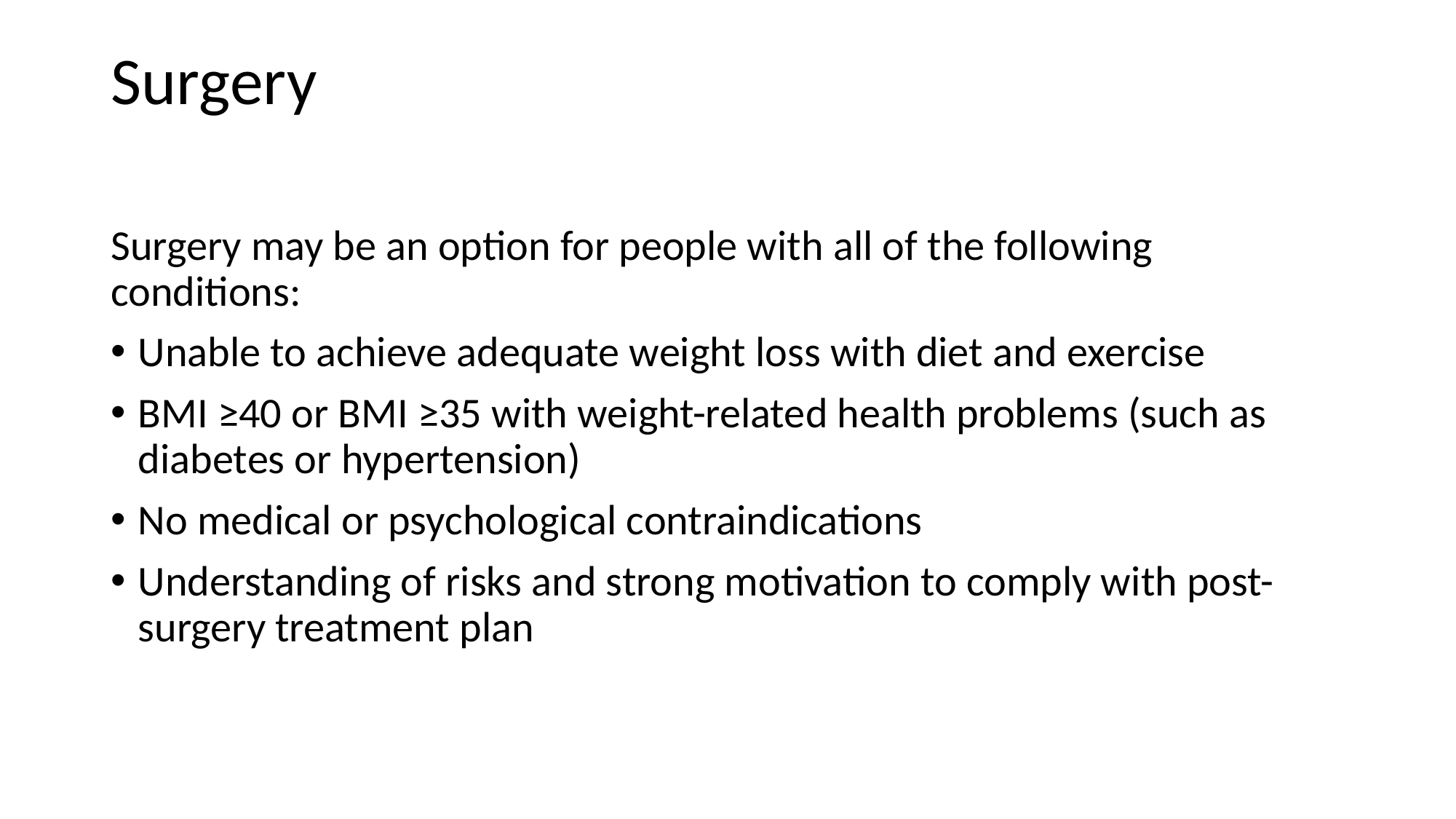

# Surgery
Surgery may be an option for people with all of the following conditions:
Unable to achieve adequate weight loss with diet and exercise
BMI ≥40 or BMI ≥35 with weight-related health problems (such as diabetes or hypertension)
No medical or psychological contraindications
Understanding of risks and strong motivation to comply with post-surgery treatment plan